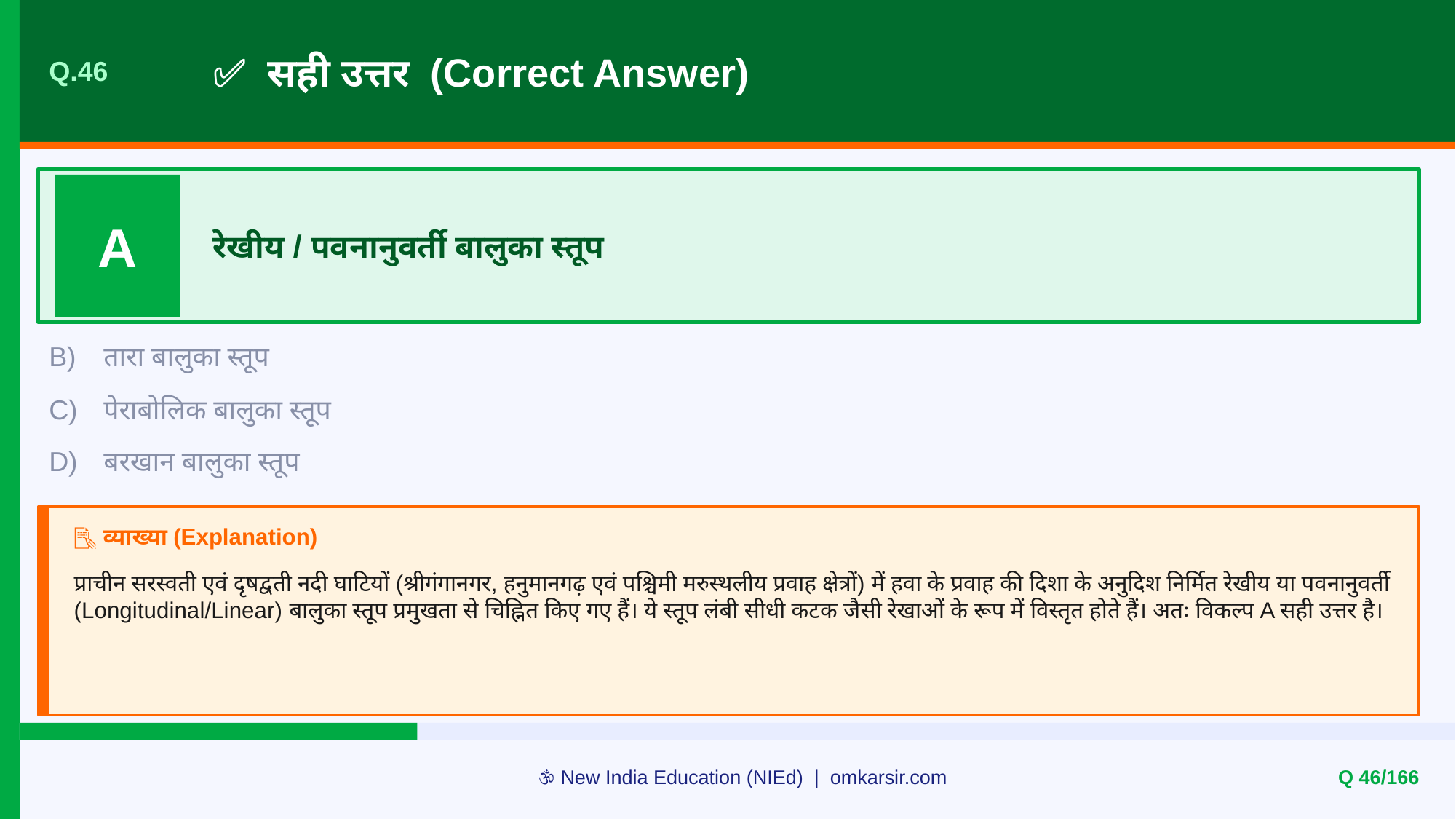

✅  सही उत्तर  (Correct Answer)
Q.46

A
रेखीय / पवनानुवर्ती बालुका स्तूप
B)
तारा बालुका स्तूप
C)
पेराबोलिक बालुका स्तूप
D)
बरखान बालुका स्तूप

📝 व्याख्या (Explanation)
प्राचीन सरस्वती एवं दृषद्वती नदी घाटियों (श्रीगंगानगर, हनुमानगढ़ एवं पश्चिमी मरुस्थलीय प्रवाह क्षेत्रों) में हवा के प्रवाह की दिशा के अनुदिश निर्मित रेखीय या पवनानुवर्ती (Longitudinal/Linear) बालुका स्तूप प्रमुखता से चिह्नित किए गए हैं। ये स्तूप लंबी सीधी कटक जैसी रेखाओं के रूप में विस्तृत होते हैं। अतः विकल्प A सही उत्तर है।

🕉️ New India Education (NIEd)  |  omkarsir.com
Q 46/166